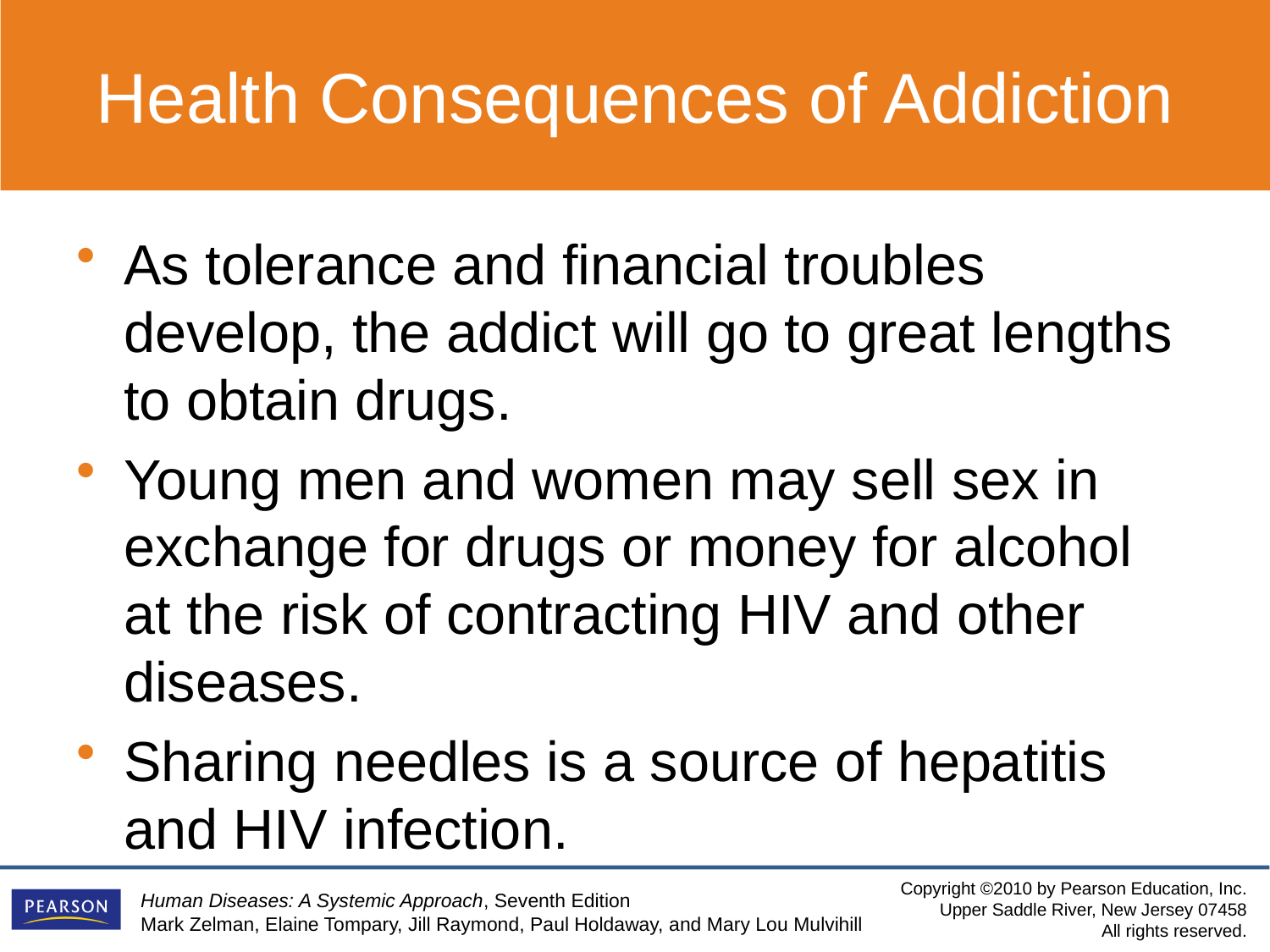

Health Consequences of Addiction
As tolerance and financial troubles develop, the addict will go to great lengths to obtain drugs.
Young men and women may sell sex in exchange for drugs or money for alcohol at the risk of contracting HIV and other diseases.
Sharing needles is a source of hepatitis and HIV infection.